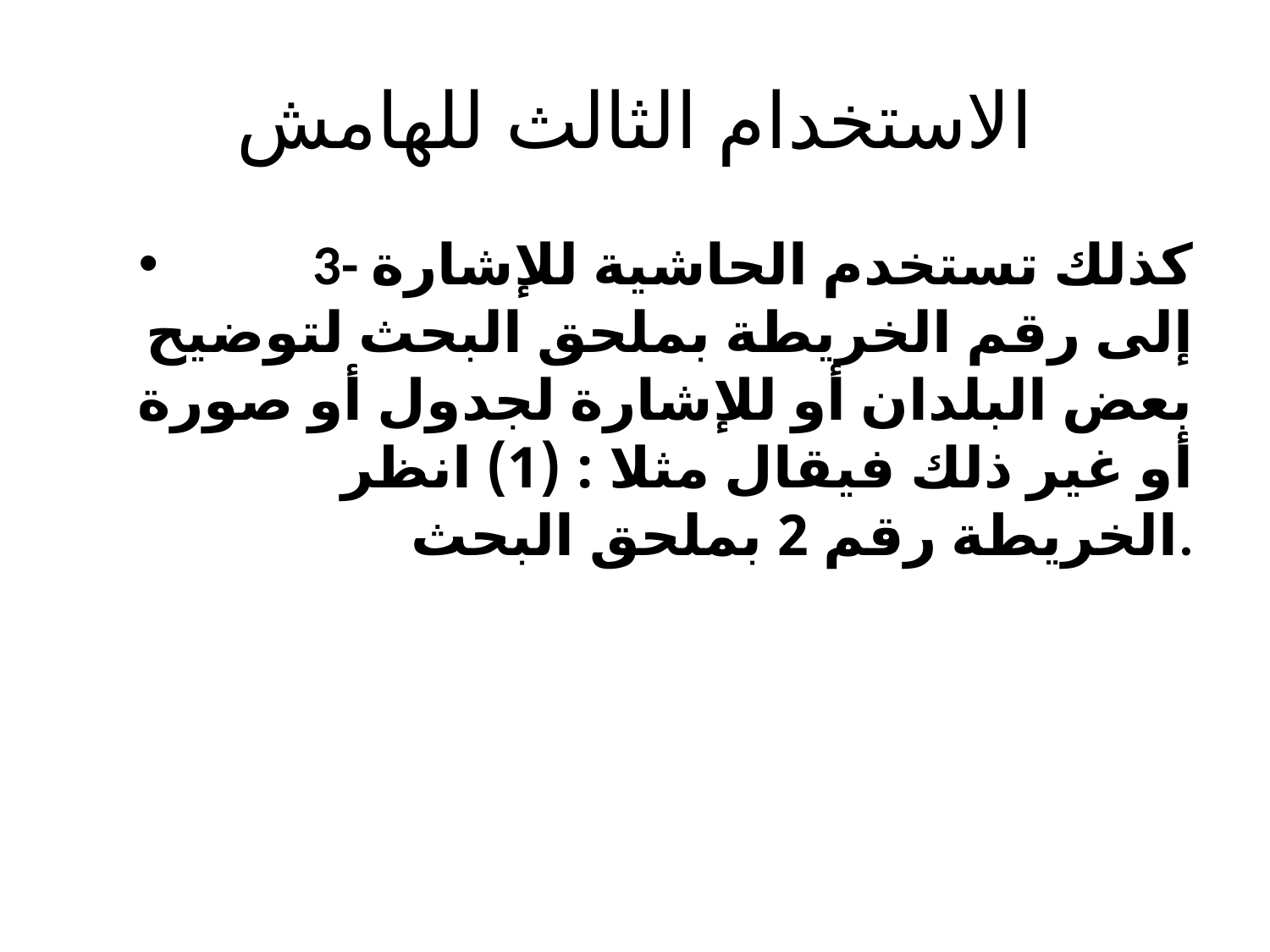

# الاستخدام الثالث للهامش
	3- كذلك تستخدم الحاشية للإشارة إلى رقم الخريطة بملحق البحث لتوضيح بعض البلدان أو للإشارة لجدول أو صورة أو غير ذلك فيقال مثلا : (1) انظر الخريطة رقم 2 بملحق البحث.